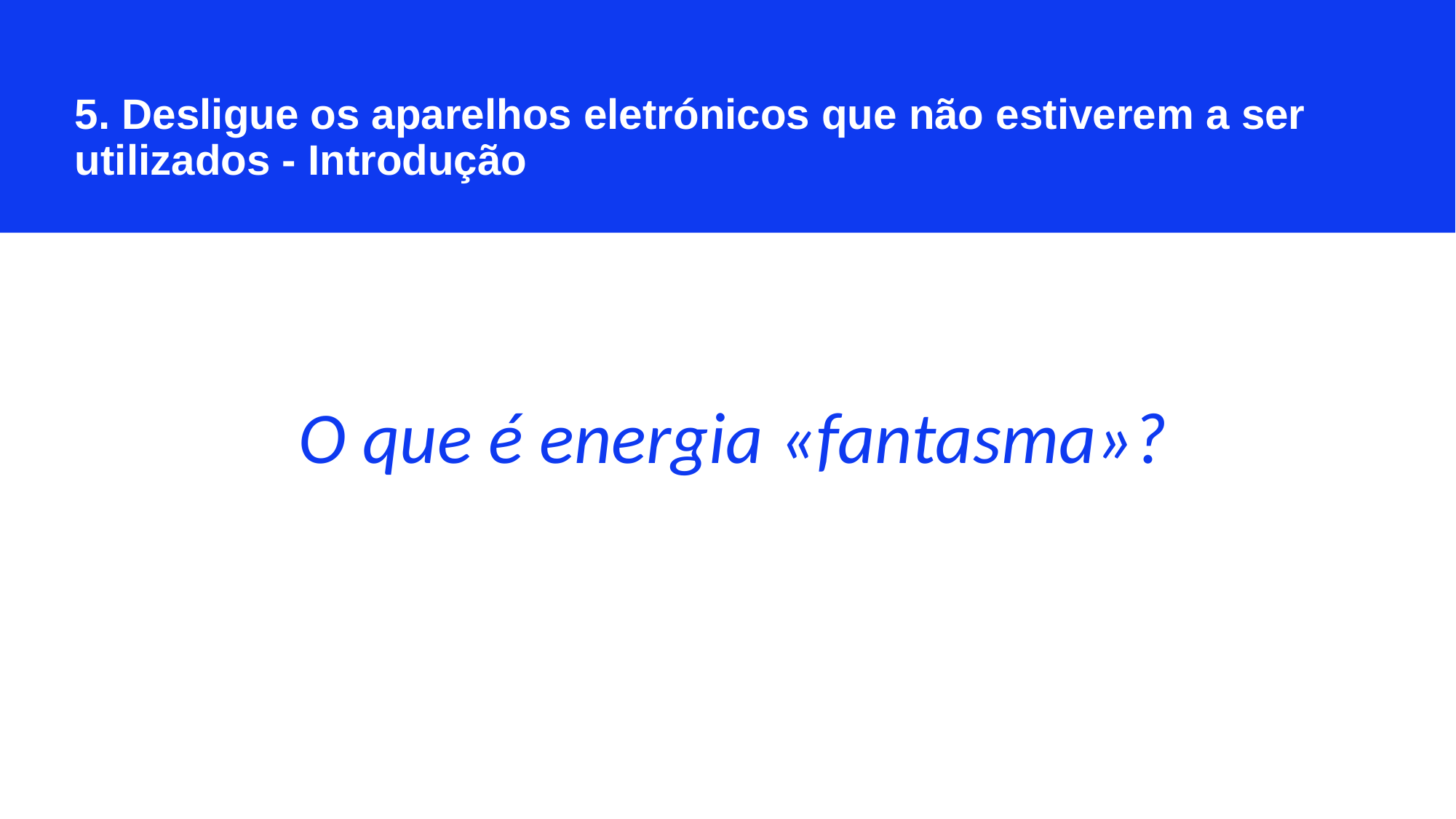

5. Desligue os aparelhos eletrónicos que não estiverem a ser utilizados - Introdução

O que é energia «fantasma»?